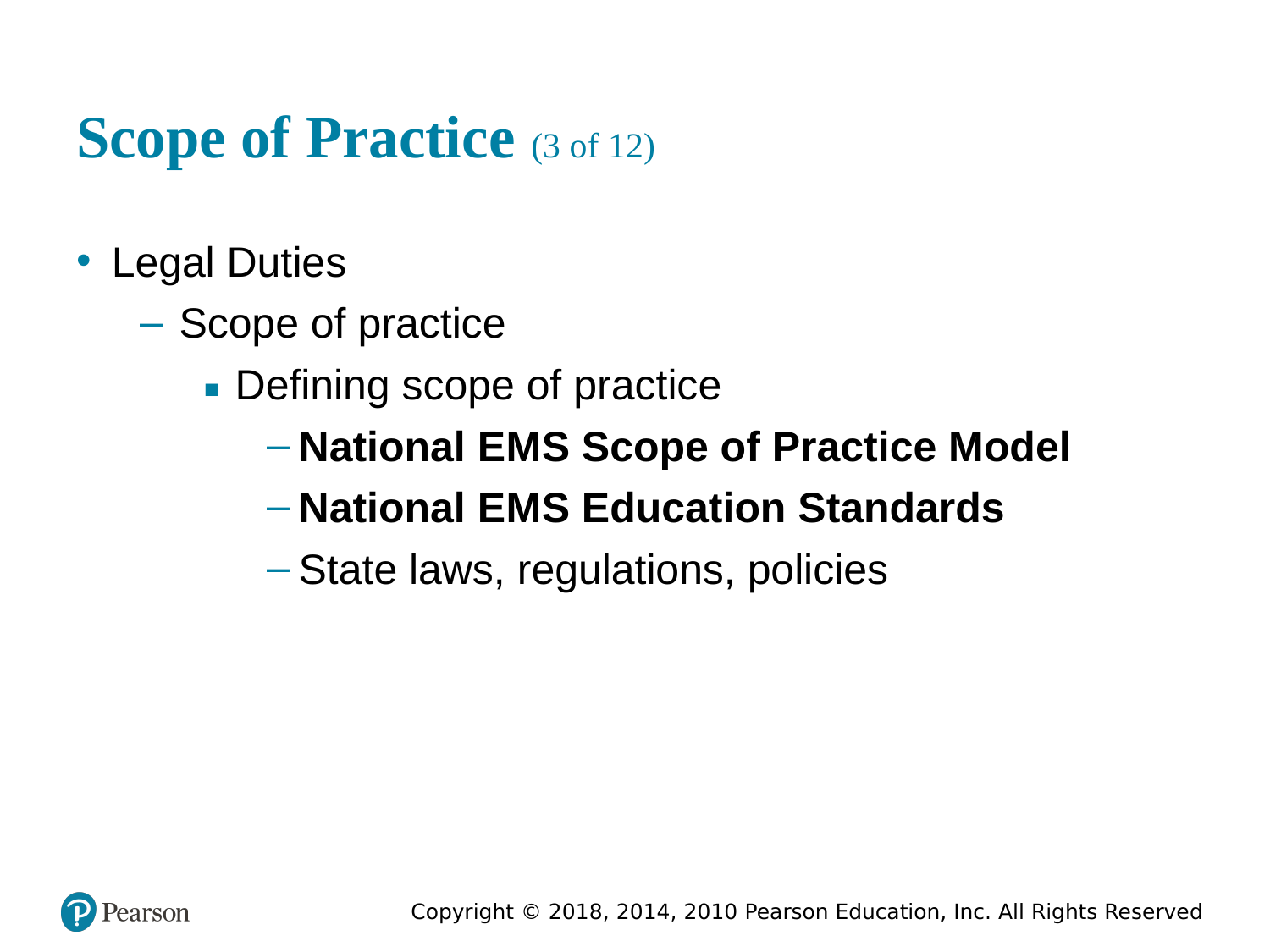

# Scope of Practice (3 of 12)
Legal Duties
Scope of practice
Defining scope of practice
National E M S Scope of Practice Model
National E M S Education Standards
State laws, regulations, policies